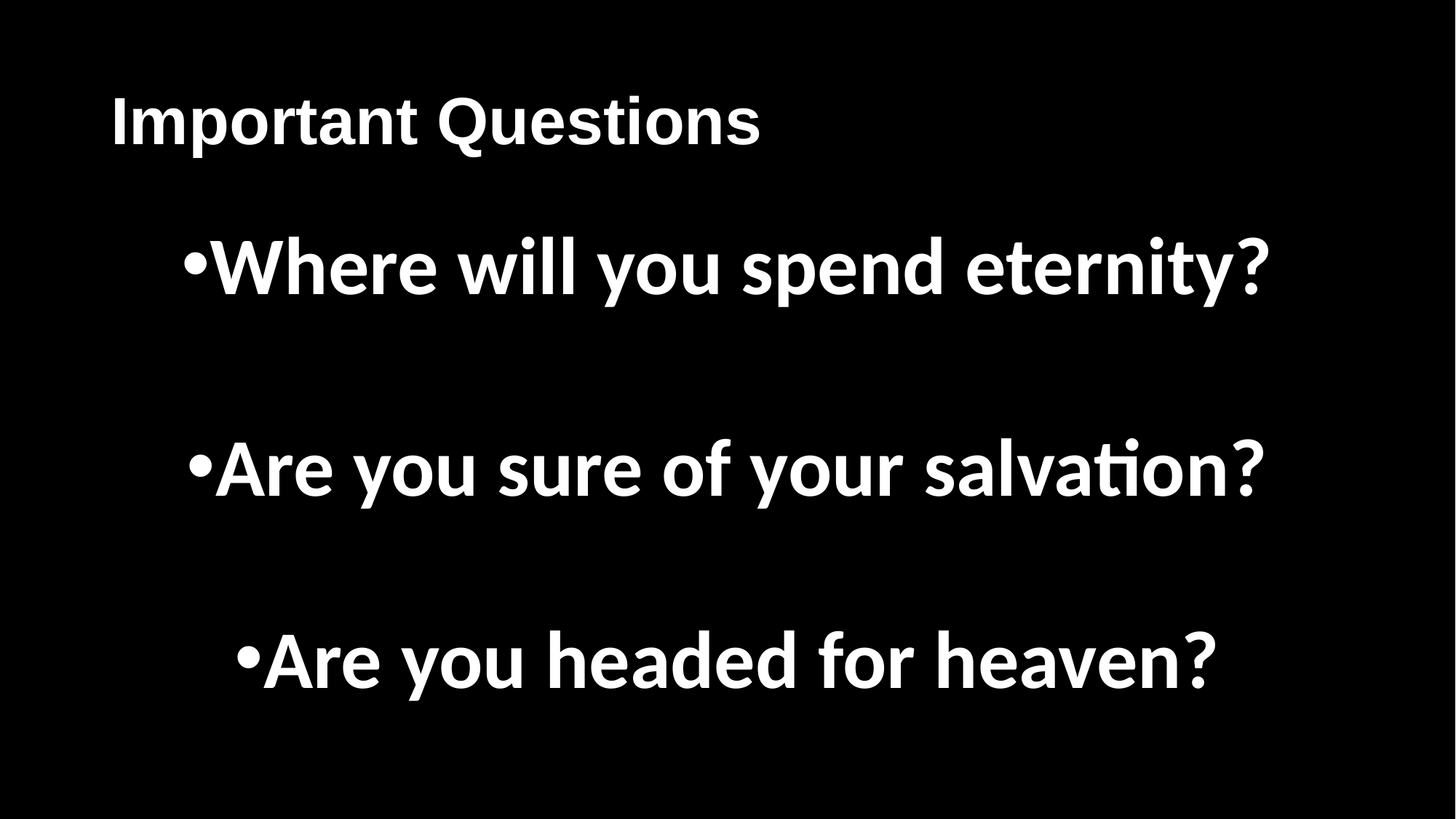

# Important Questions
Where will you spend eternity?
Are you sure of your salvation?
Are you headed for heaven?